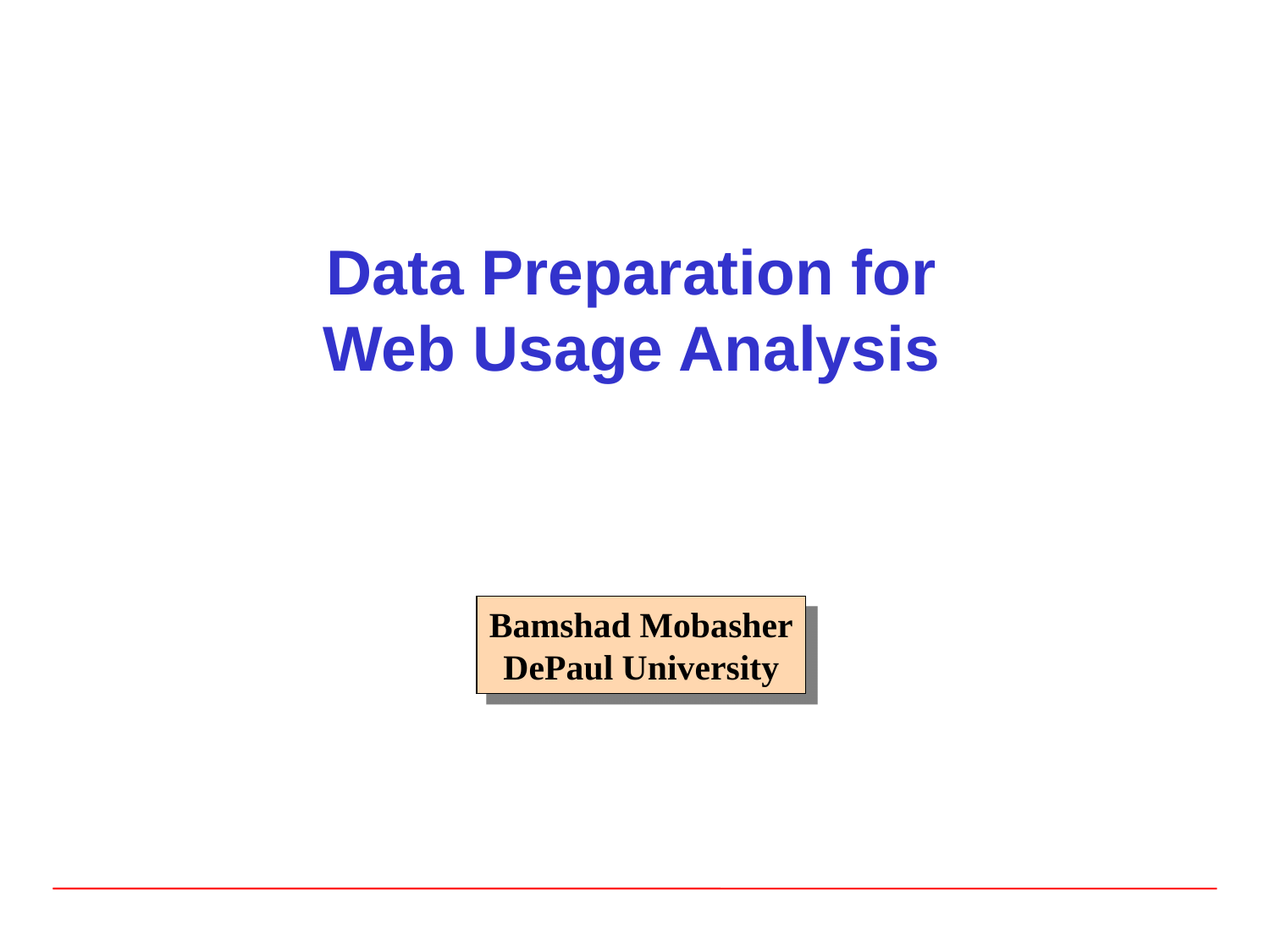

# Data Preparation for Web Usage Analysis
Bamshad Mobasher
DePaul University